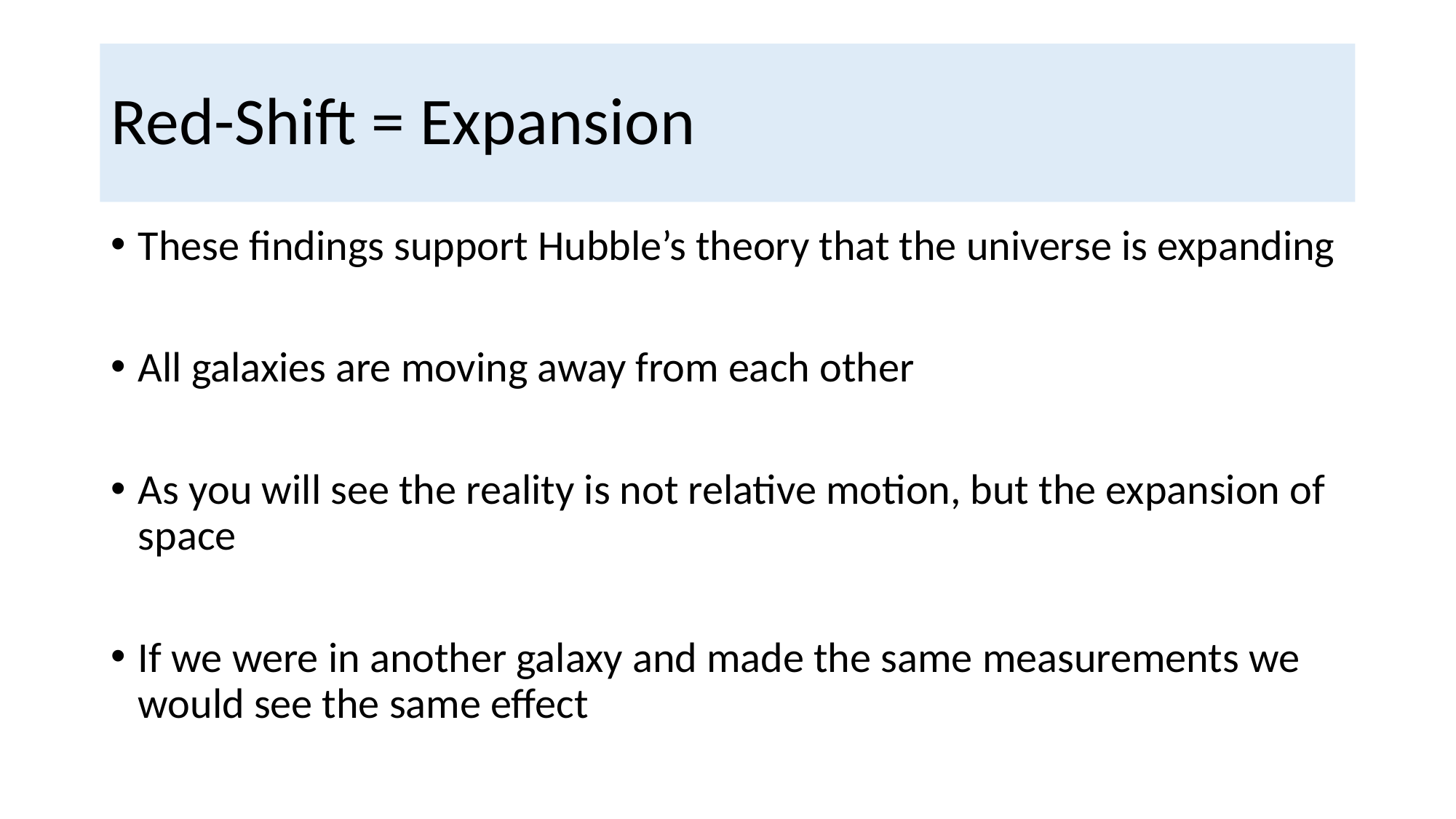

# Red-Shift = Expansion
These findings support Hubble’s theory that the universe is expanding

All galaxies are moving away from each other

As you will see the reality is not relative motion, but the expansion of space

If we were in another galaxy and made the same measurements we would see the same effect